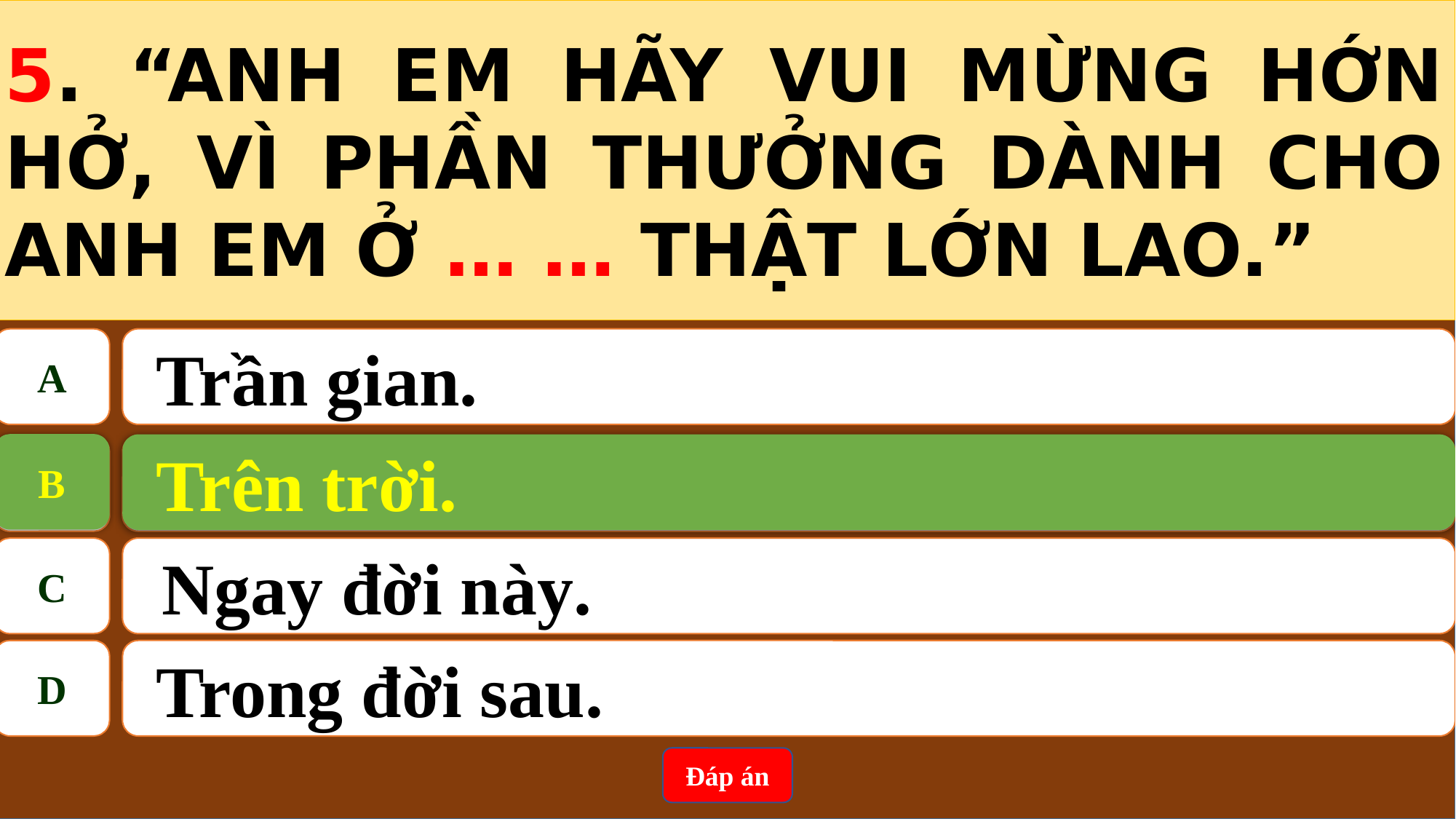

5. “ANH EM HÃY VUI MỪNG HỚN HỞ, VÌ PHẦN THƯỞNG DÀNH CHO ANH EM Ở … … THẬT LỚN LAO.”
A
 Trần gian.
B
 Trên trời.
B
 Trên trời.
C
Ngay đời này.
D
 Trong đời sau.
Đáp án